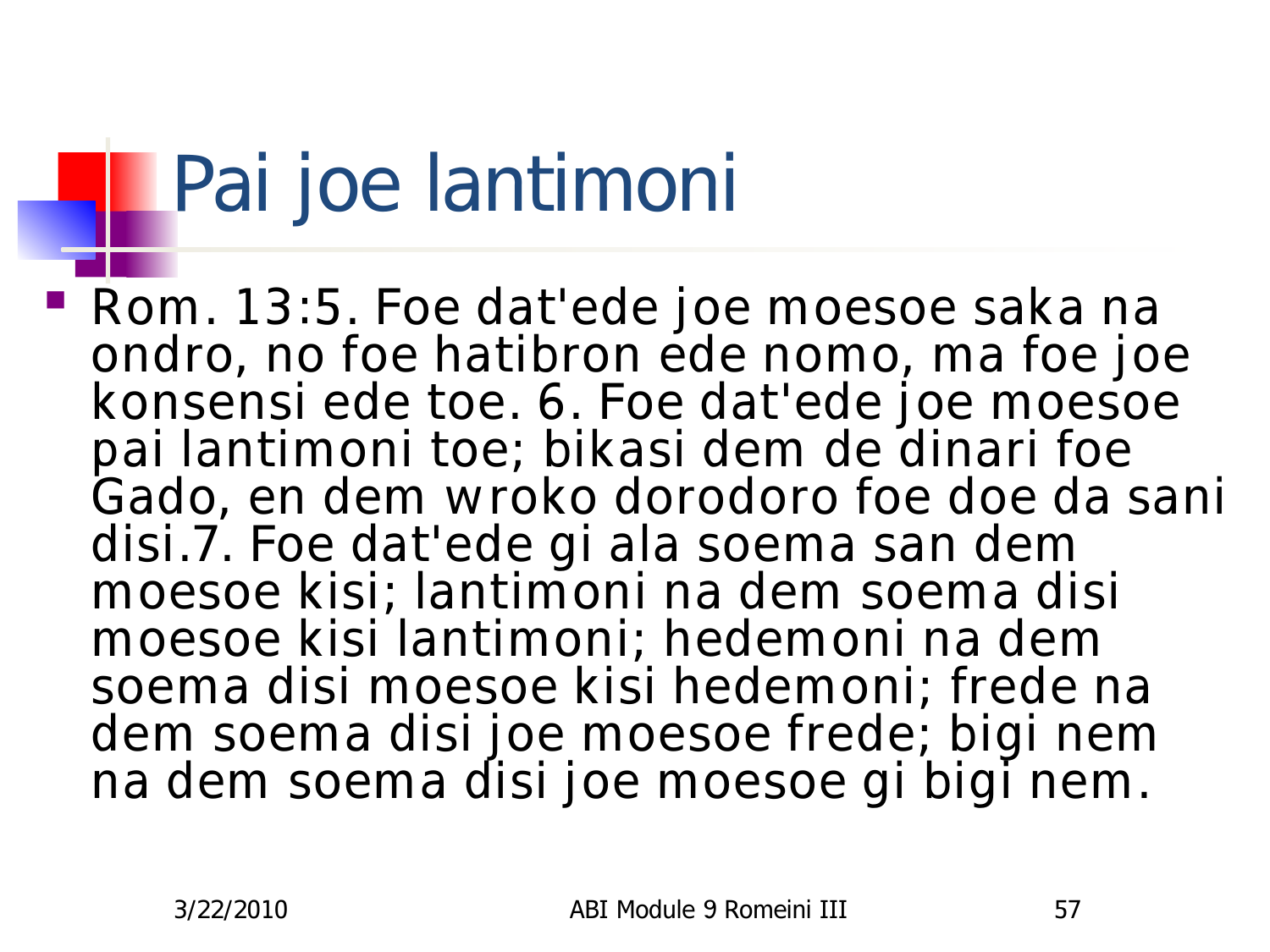

# Pai joe lantimoni
Rom. 13:5. Foe dat'ede joe moesoe saka na ondro, no foe hatibron ede nomo, ma foe joe konsensi ede toe. 6. Foe dat'ede joe moesoe pai lantimoni toe; bikasi dem de dinari foe Gado, en dem wroko dorodoro foe doe da sani disi.7. Foe dat'ede gi ala soema san dem moesoe kisi; lantimoni na dem soema disi moesoe kisi lantimoni; hedemoni na dem soema disi moesoe kisi hedemoni; frede na dem soema disi joe moesoe frede; bigi nem na dem soema disi joe moesoe gi bigi nem.

3/22/2010
ABI Module 9 Romeini III
57